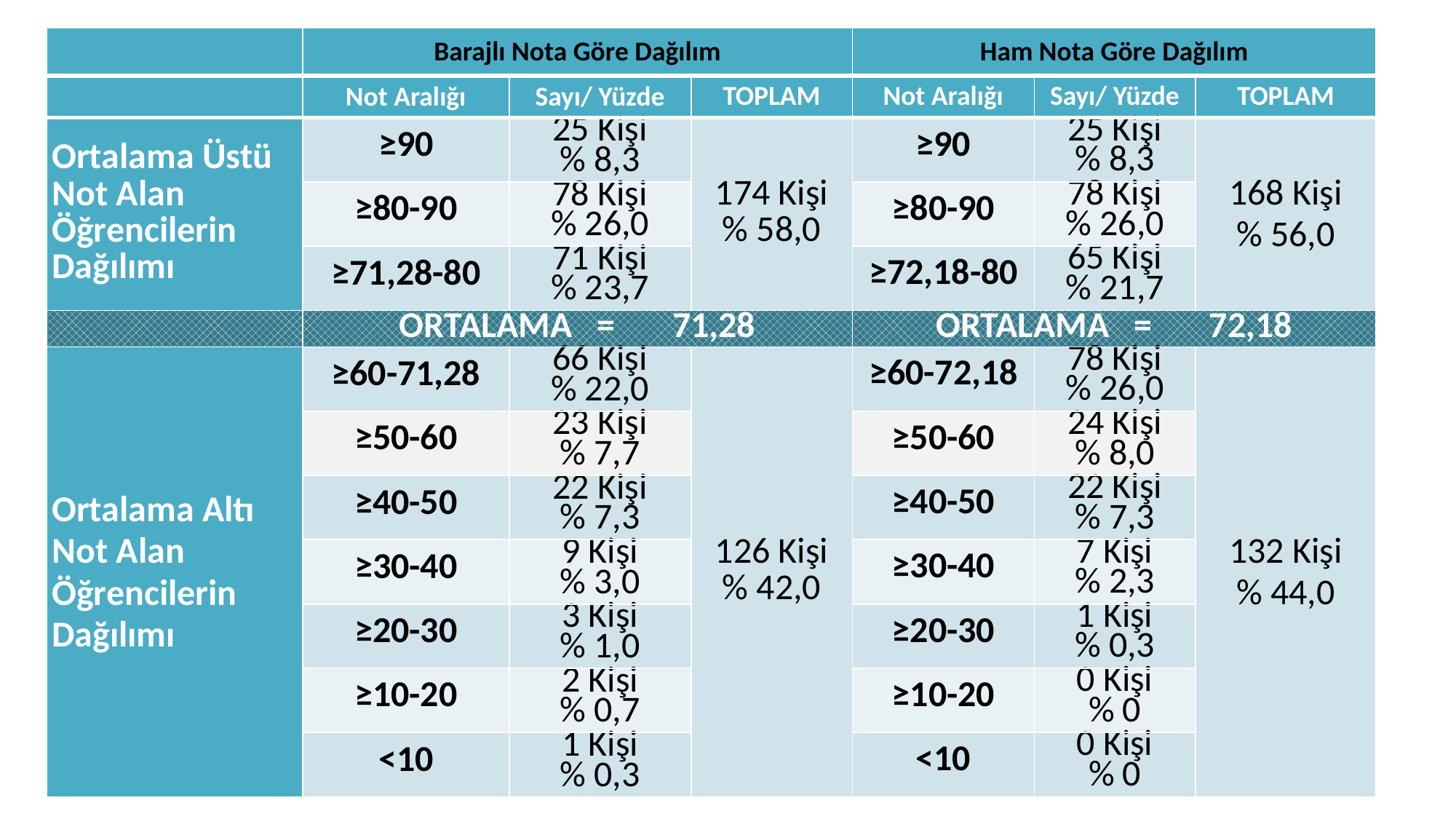

|  | Barajlı Nota Göre Dağılım |  |  | Ham Nota Göre Dağılım |  |  |
| --- | --- | --- | --- | --- | --- | --- |
|  | Not Aralığı | Sayı/ Yüzde | TOPLAM | Not Aralığı | Sayı/ Yüzde | TOPLAM |
| Ortalama Üstü Not Alan Öğrencilerin Dağılımı | ≥90 | 25 Kişi % 8,3 | 174 Kişi % 58,0 | ≥90 | 25 Kişi % 8,3 | 168 Kişi % 56,0 |
|  | ≥80-90 | 78 Kişi % 26,0 |  | ≥80-90 | 78 Kişi % 26,0 |  |
|  | ≥71,28-80 | 71 Kişi % 23,7 |  | ≥72,18-80 | 65 Kişi % 21,7 |  |
|  | ORTALAMA = 71,28 |  |  | ORTALAMA = 72,18 |  |  |
| Ortalama Altı Not Alan Öğrencilerin Dağılımı | ≥60-71,28 | 66 Kişi % 22,0 | 126 Kişi % 42,0 | ≥60-72,18 | 78 Kişi % 26,0 | 132 Kişi % 44,0 |
|  | ≥50-60 | 23 Kişi % 7,7 |  | ≥50-60 | 24 Kişi % 8,0 |  |
|  | ≥40-50 | 22 Kişi % 7,3 |  | ≥40-50 | 22 Kişi % 7,3 |  |
|  | ≥30-40 | 9 Kişi % 3,0 |  | ≥30-40 | 7 Kişi % 2,3 |  |
|  | ≥20-30 | 3 Kişi % 1,0 |  | ≥20-30 | 1 Kişi % 0,3 |  |
|  | ≥10-20 | 2 Kişi % 0,7 |  | ≥10-20 | 0 Kişi % 0 |  |
|  | <10 | 1 Kişi % 0,3 |  | <10 | 0 Kişi % 0 |  |